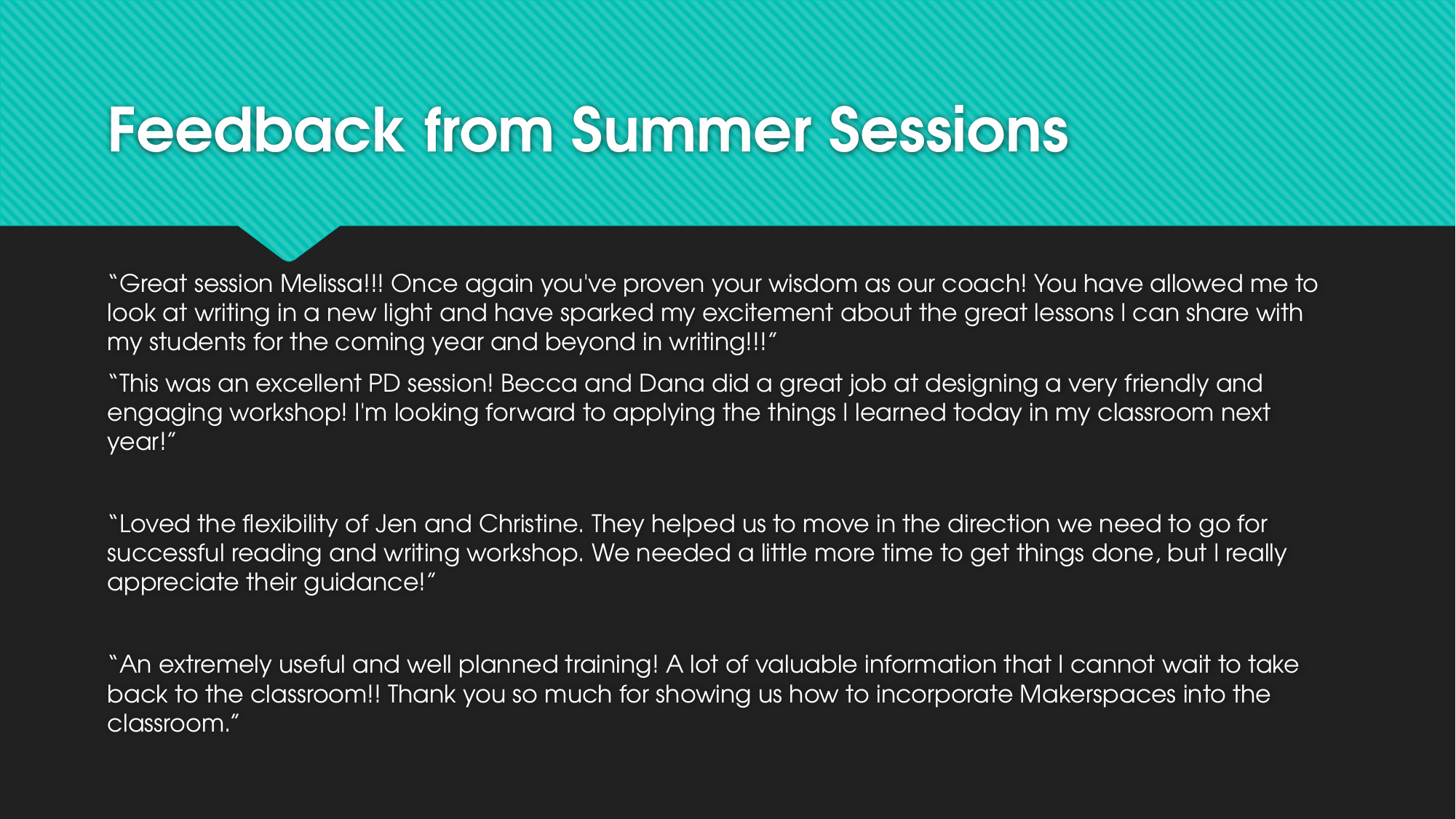

# Feedback from Summer Sessions
“Great session Melissa!!! Once again you've proven your wisdom as our coach! You have allowed me to look at writing in a new light and have sparked my excitement about the great lessons I can share with my students for the coming year and beyond in writing!!!”
“This was an excellent PD session! Becca and Dana did a great job at designing a very friendly and engaging workshop! I'm looking forward to applying the things I learned today in my classroom next year!”

“Loved the flexibility of Jen and Christine. They helped us to move in the direction we need to go for successful reading and writing workshop. We needed a little more time to get things done, but I really appreciate their guidance!”

“An extremely useful and well planned training! A lot of valuable information that I cannot wait to take back to the classroom!! Thank you so much for showing us how to incorporate Makerspaces into the classroom.”